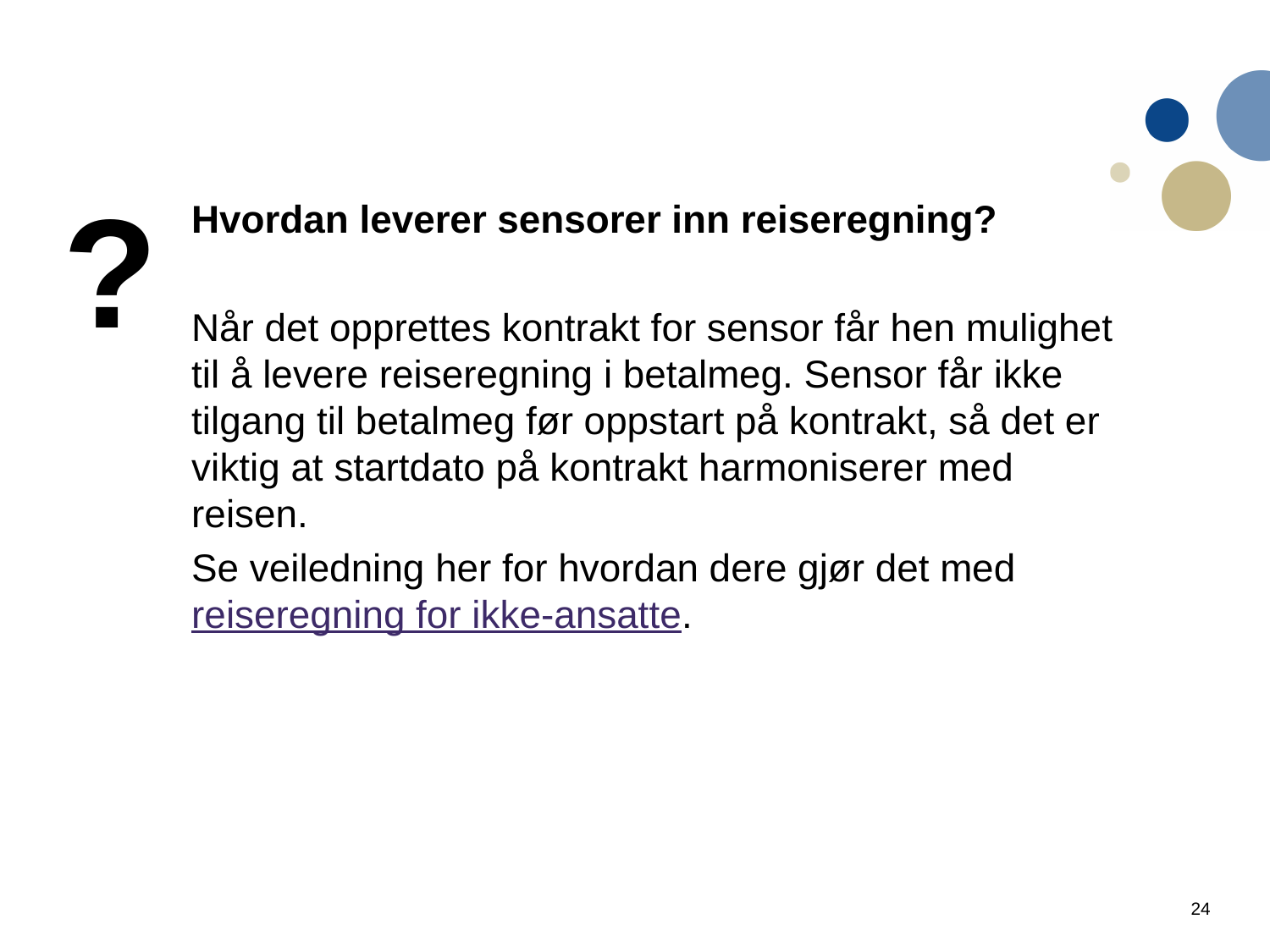

?
Hvordan leverer sensorer inn reiseregning?

Når det opprettes kontrakt for sensor får hen mulighet til å levere reiseregning i betalmeg. Sensor får ikke tilgang til betalmeg før oppstart på kontrakt, så det er viktig at startdato på kontrakt harmoniserer med reisen.
Se veiledning her for hvordan dere gjør det med reiseregning for ikke-ansatte.